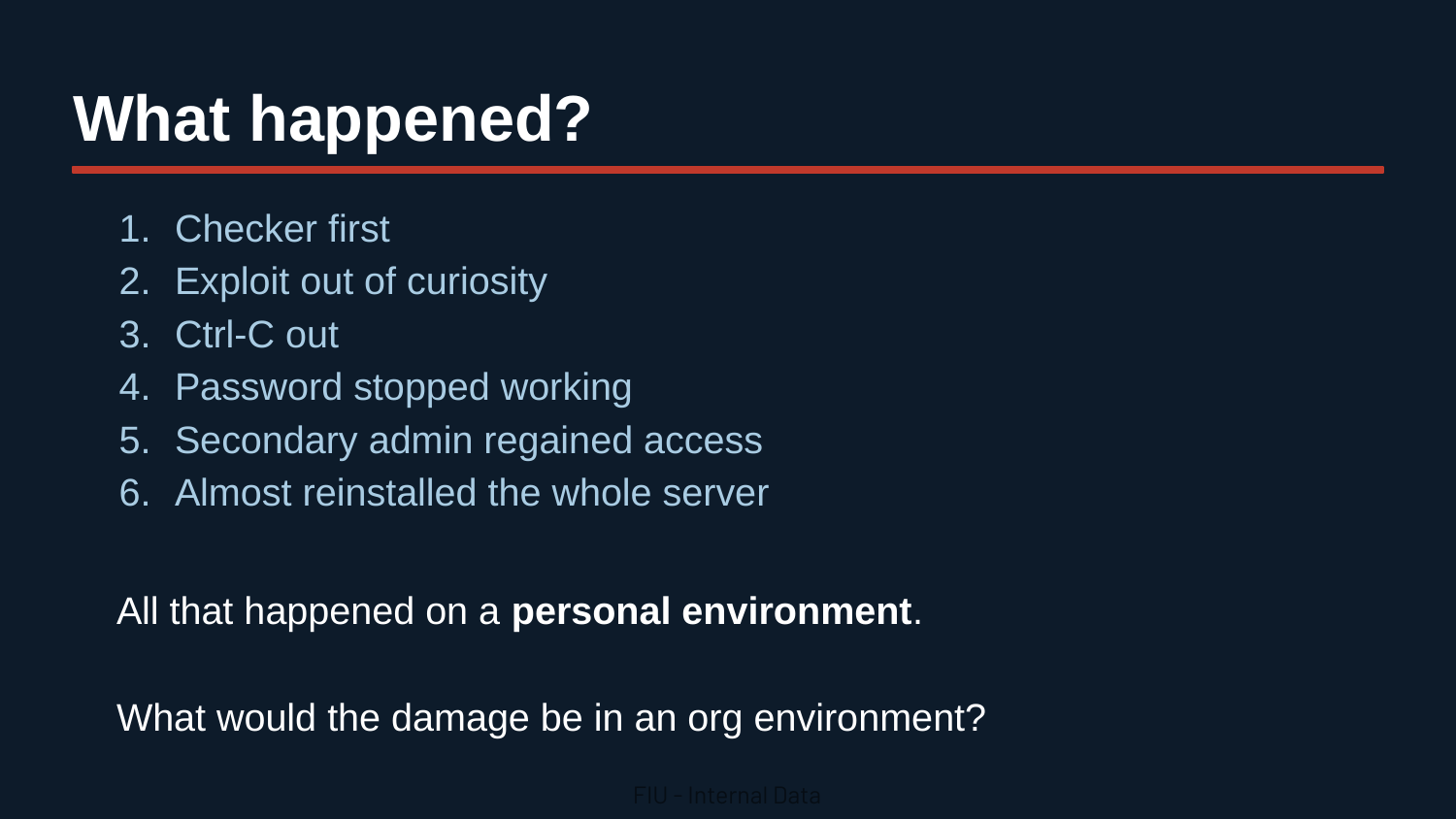

What happened?

Checker first
Exploit out of curiosity
Ctrl-C out
Password stopped working
Secondary admin regained access
Almost reinstalled the whole server

All that happened on a personal environment.

What would the damage be in an org environment?